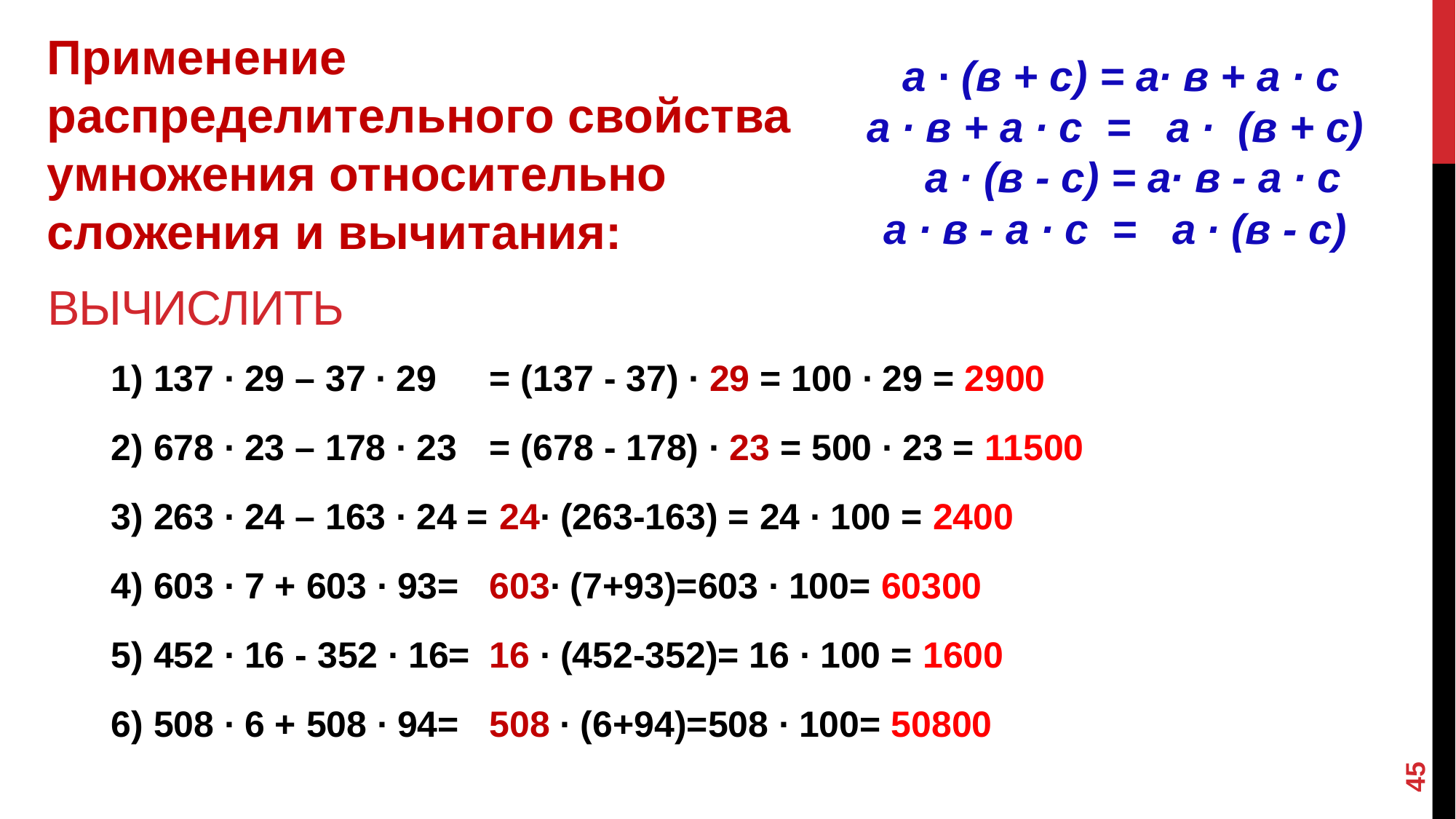

Применение распределительного свойства умножения относительно сложения и вычитания:
  а ∙ (в + с) = а∙ в + а ∙ с
  а ∙ в + а ∙ с  =   а ∙  (в + с)
    а ∙ (в - с) = а∙ в - а ∙ с
  а ∙ в - а ∙ с  =   а ∙ (в - с)
# вычислить
1) 137 ∙ 29 – 37 ∙ 29
2) 678 ∙ 23 – 178 ∙ 23
3) 263 ∙ 24 – 163 ∙ 24 =
4) 603 ∙ 7 + 603 ∙ 93=
5) 452 ∙ 16 - 352 ∙ 16=
6) 508 ∙ 6 + 508 ∙ 94=
= (137 - 37) ∙ 29 = 100 ∙ 29 = 2900
= (678 - 178) ∙ 23 = 500 ∙ 23 = 11500
 24∙ (263-163) = 24 ∙ 100 = 2400
603∙ (7+93)=603 ∙ 100= 60300
16 ∙ (452-352)= 16 ∙ 100 = 1600
508 ∙ (6+94)=508 ∙ 100= 50800
45